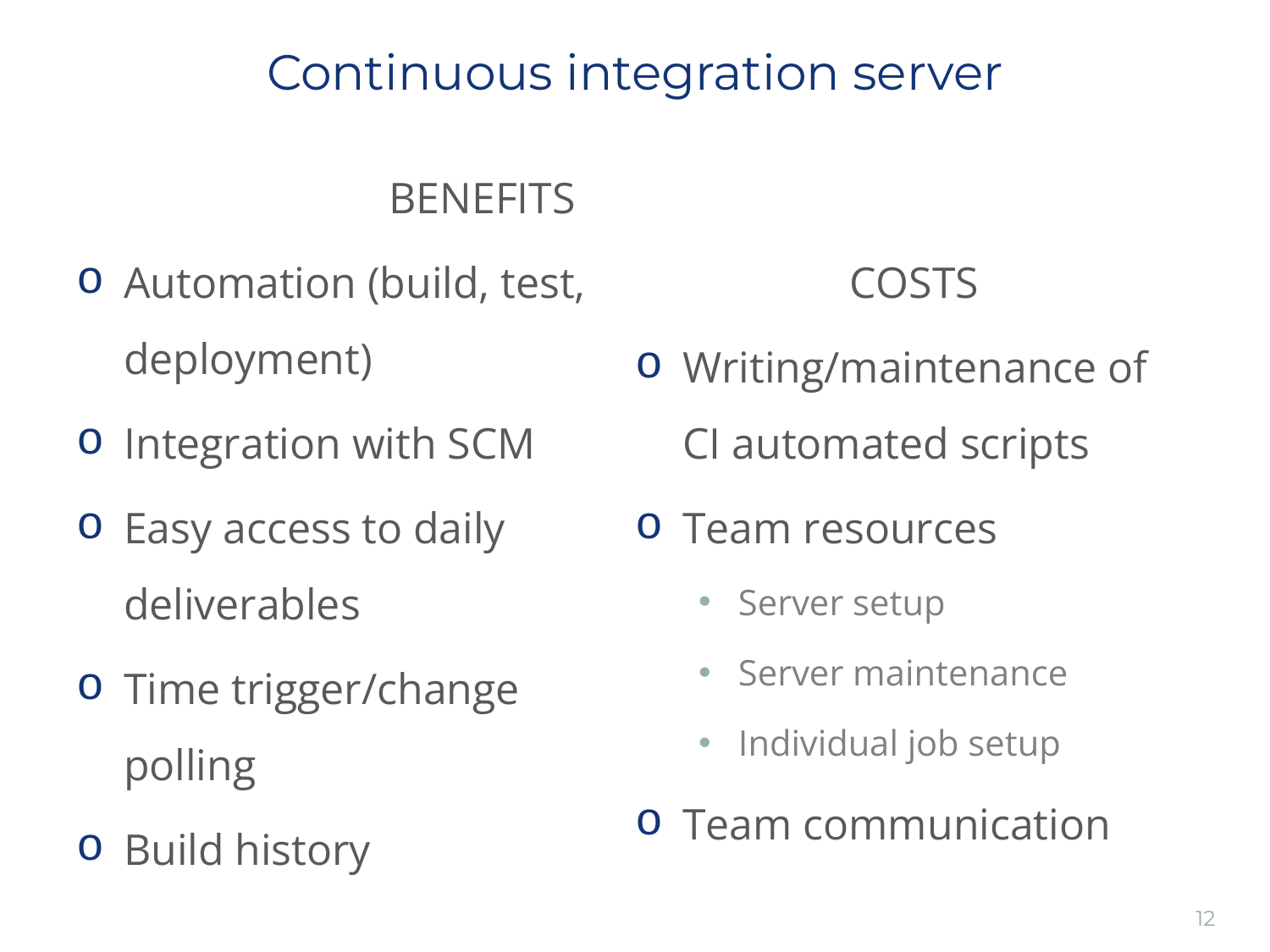

# Continuous integration server
		BENEFITS
Automation (build, test, deployment)
Integration with SCM
Easy access to daily deliverables
Time trigger/change polling
Build history

COSTS
Writing/maintenance of CI automated scripts
Team resources
Server setup
Server maintenance
Individual job setup
Team communication
12